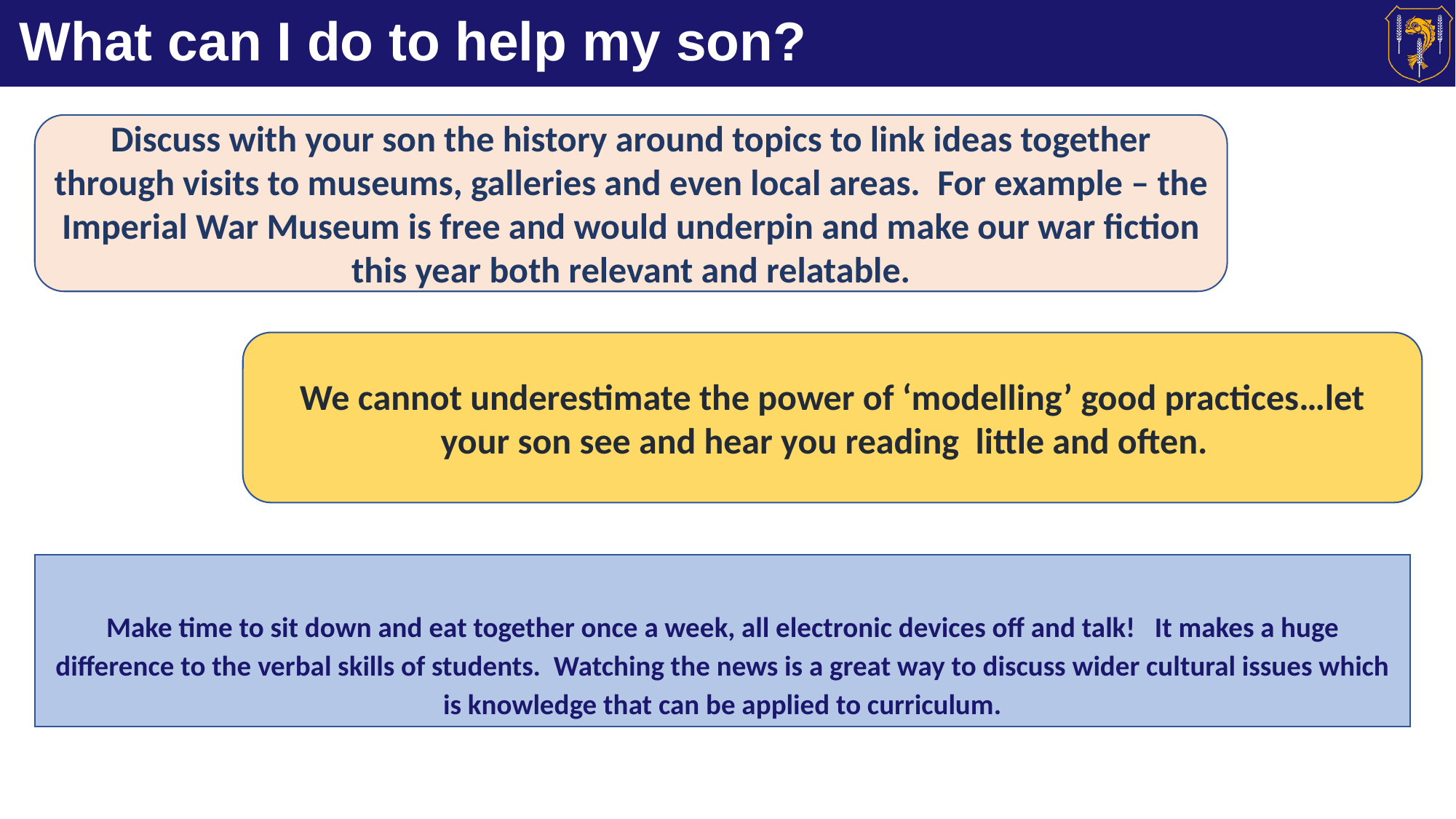

# What can I do to help my son?
Discuss with your son the history around topics to link ideas together through visits to museums, galleries and even local areas.  For example – the Imperial War Museum is free and would underpin and make our war fiction this year both relevant and relatable.
We cannot underestimate the power of ‘modelling’ good practices…let your son see and hear you reading  little and often.

Make time to sit down and eat together once a week, all electronic devices off and talk!   It makes a huge difference to the verbal skills of students.  Watching the news is a great way to discuss wider cultural issues which is knowledge that can be applied to curriculum.